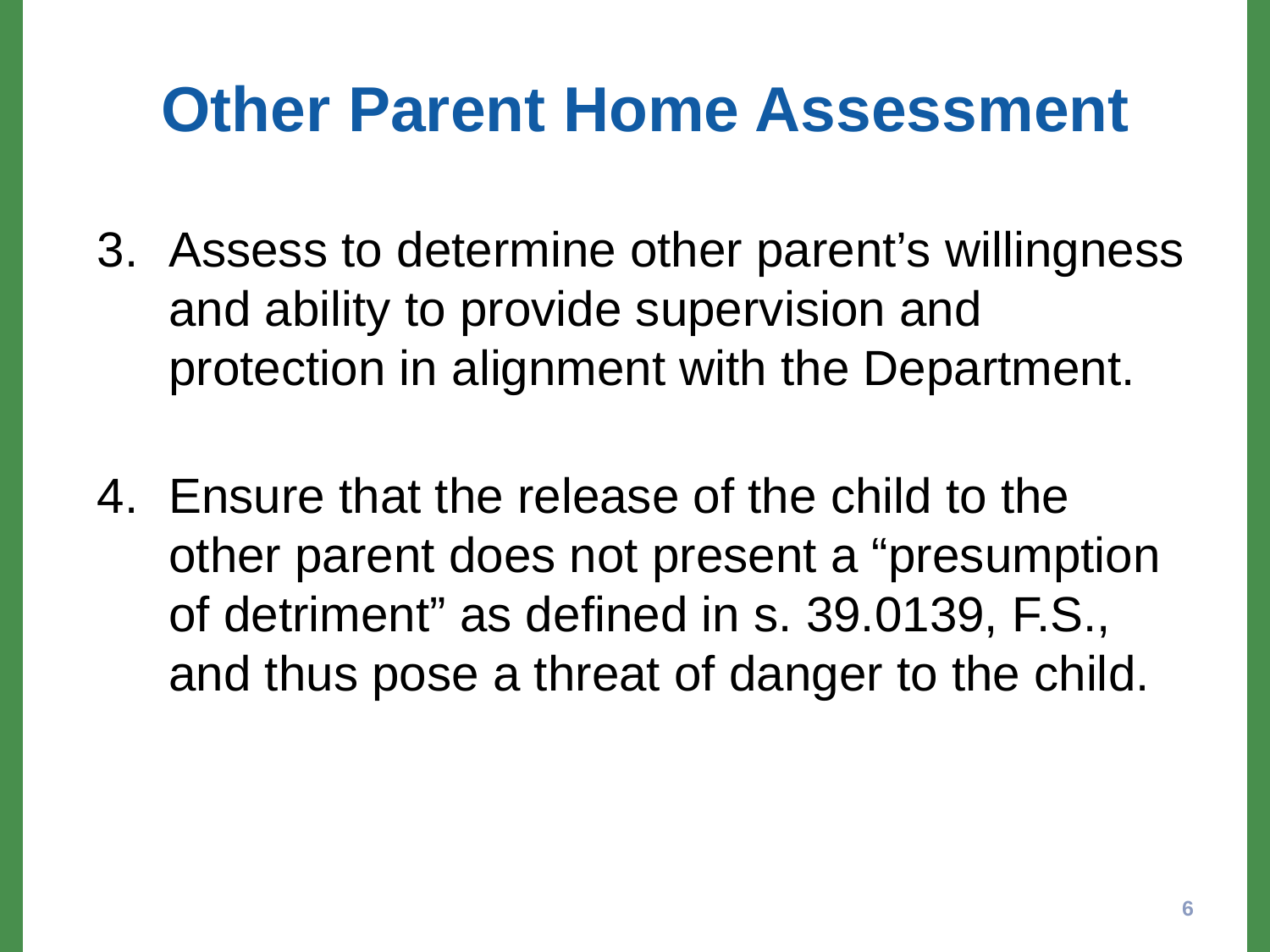

# Other Parent Home Assessment
Assess to determine other parent’s willingness and ability to provide supervision and protection in alignment with the Department.
Ensure that the release of the child to the other parent does not present a “presumption of detriment” as defined in s. 39.0139, F.S., and thus pose a threat of danger to the child.
6